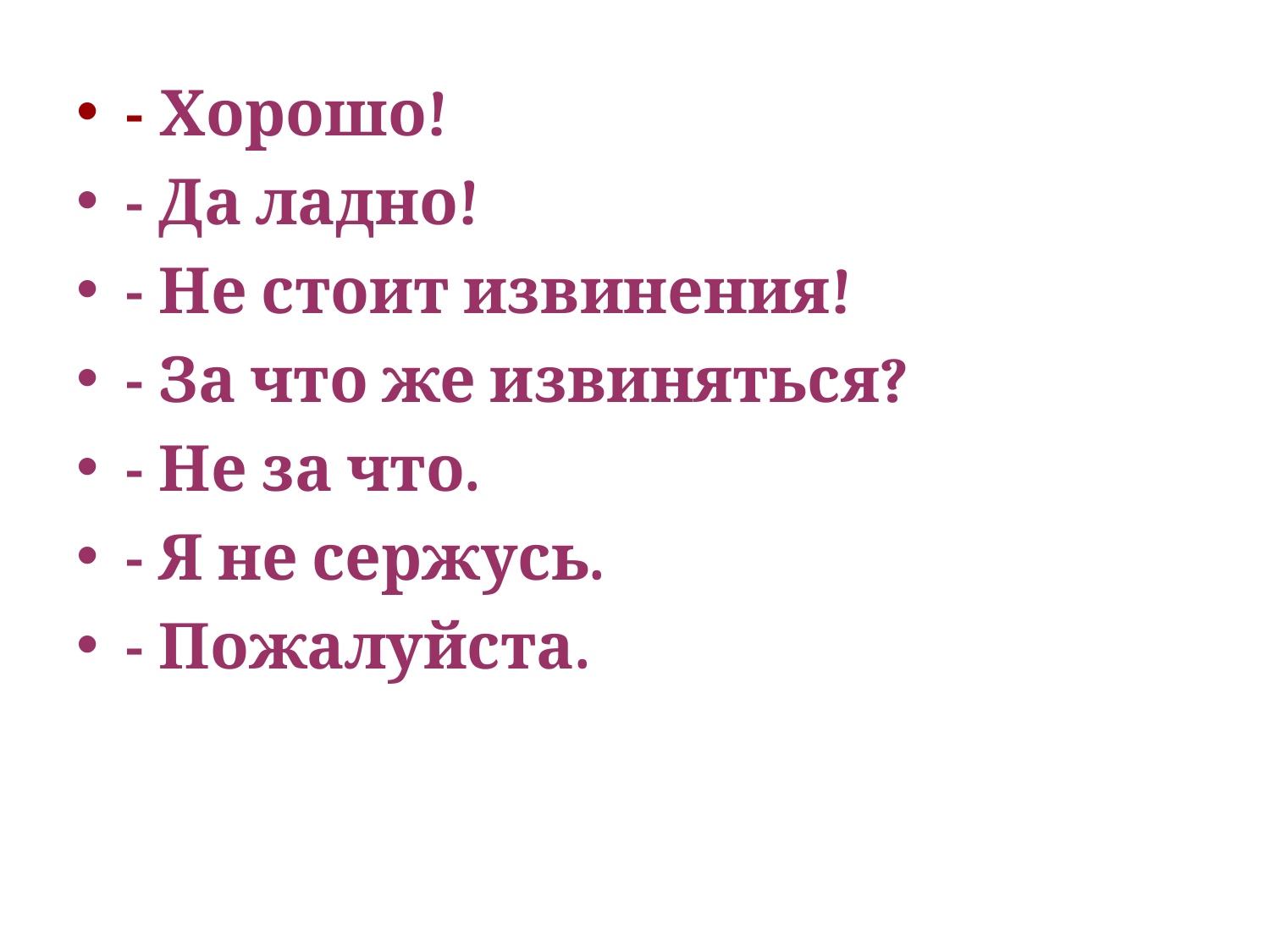

#
- Хорошо!
- Да ладно!
- Не стоит извинения!
- За что же извиняться?
- Не за что.
- Я не сержусь.
- Пожалуйста.